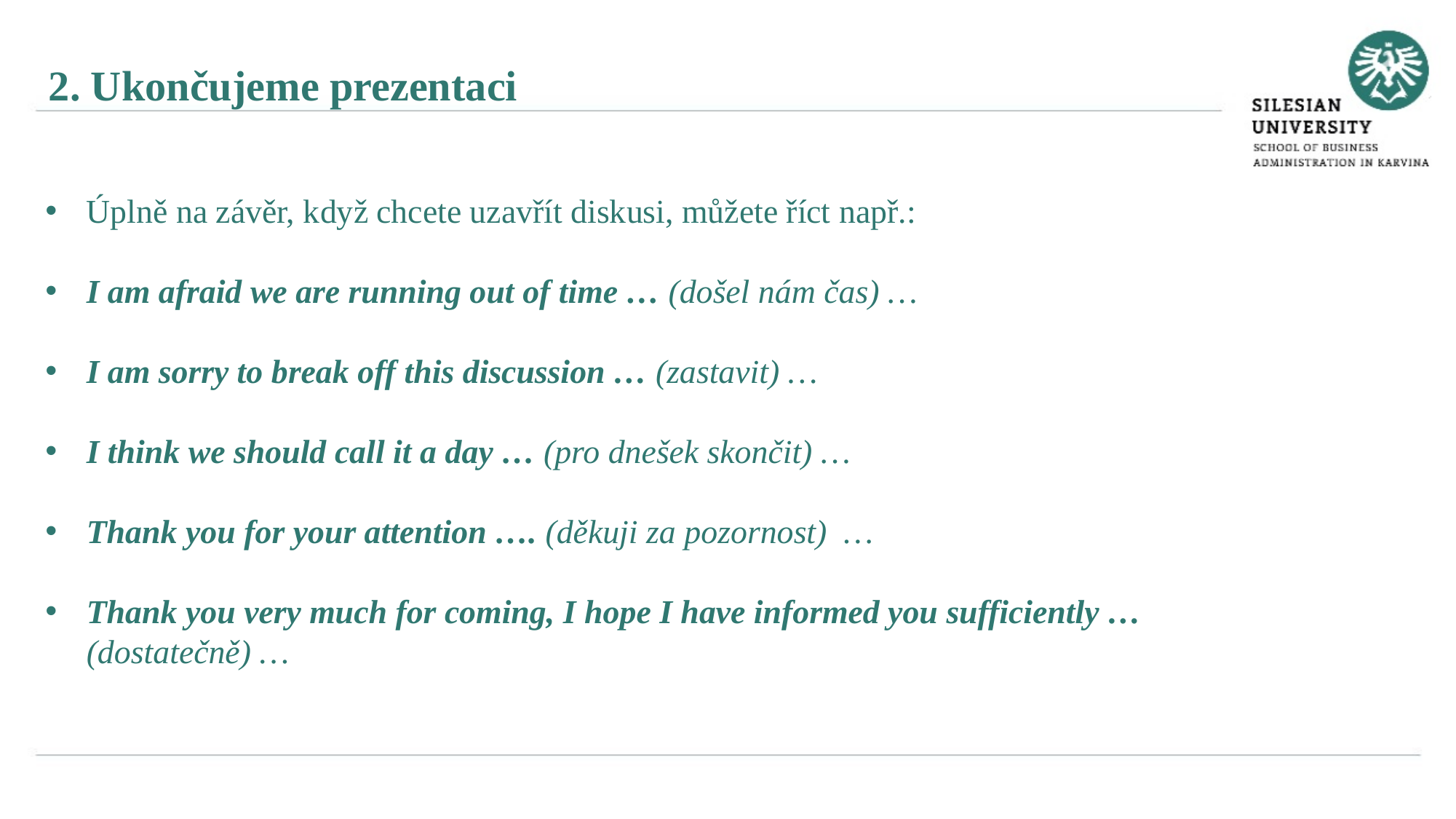

2. Ukončujeme prezentaci

Úplně na závěr, když chcete uzavřít diskusi, můžete říct např.:

I am afraid we are running out of time … (došel nám čas) …

I am sorry to break off this discussion … (zastavit) …

I think we should call it a day … (pro dnešek skončit) …

Thank you for your attention …. (děkuji za pozornost)  …

Thank you very much for coming, I hope I have informed you sufficiently … (dostatečně) …